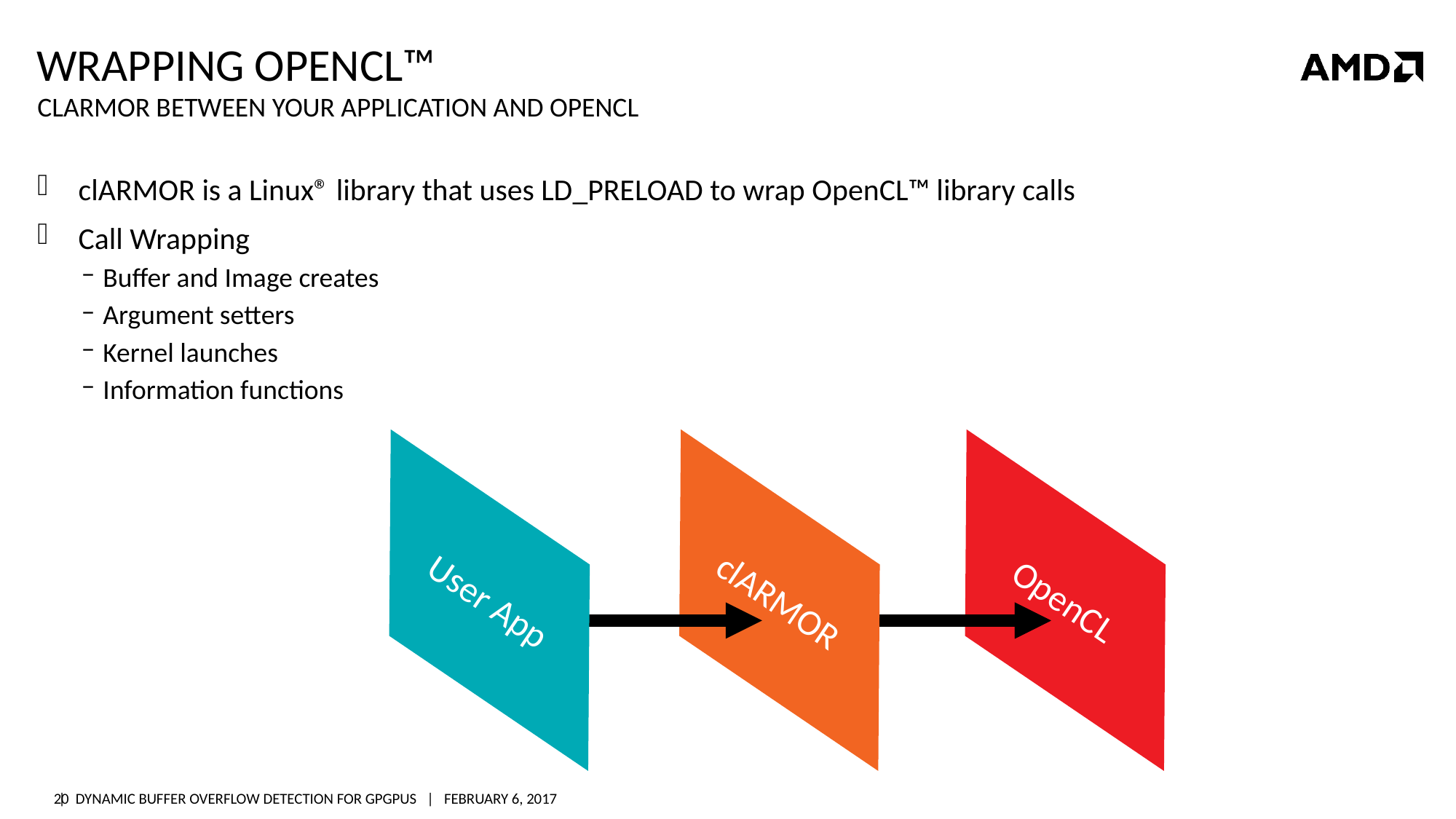

# Wrapping Opencl™
Clarmor between your application and opencl
clARMOR is a Linux® library that uses LD_PRELOAD to wrap OpenCL™ library calls
Call Wrapping
Buffer and Image creates
Argument setters
Kernel launches
Information functions
User App
clARMOR
OpenCL